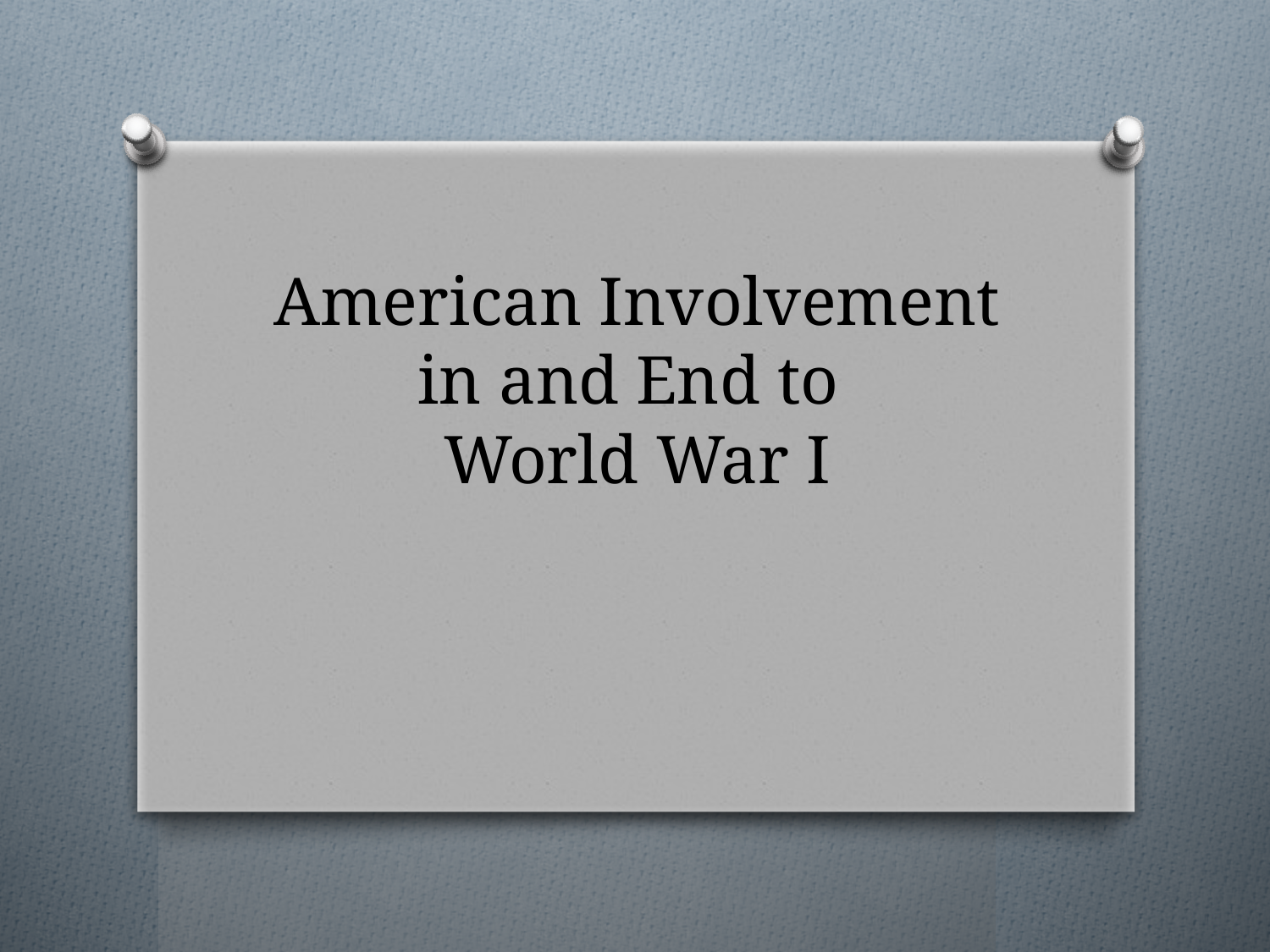

# American Involvement in and End to World War I